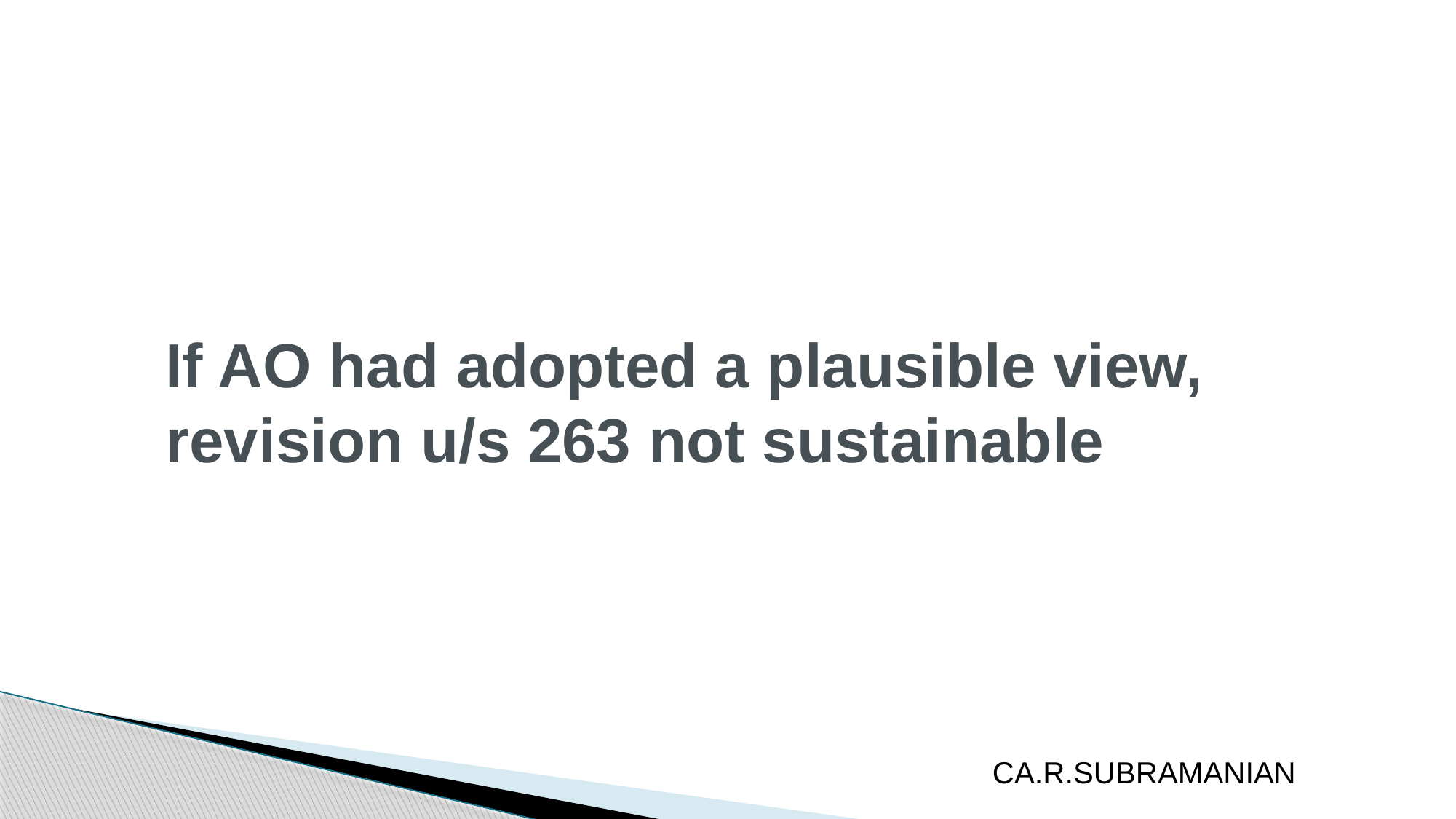

# If AO had adopted a plausible view, revision u/s 263 not sustainable
CA.R.SUBRAMANIAN